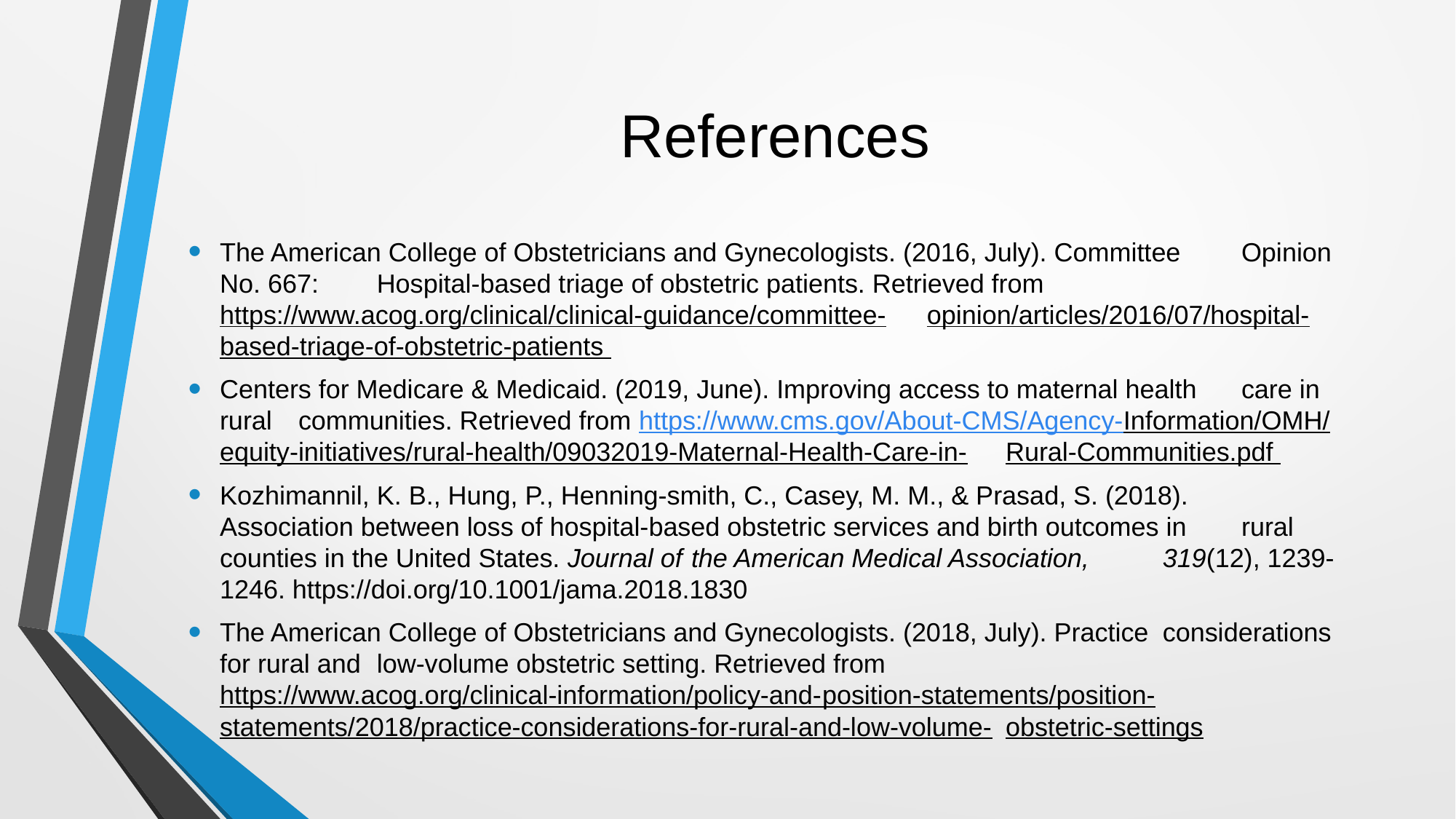

# References
The American College of Obstetricians and Gynecologists. (2016, July). Committee 	Opinion No. 667: 	Hospital-based triage of obstetric patients. Retrieved from 	https://www.acog.org/clinical/clinical-guidance/committee-	opinion/articles/2016/07/hospital-based-triage-of-obstetric-patients
Centers for Medicare & Medicaid. (2019, June). Improving access to maternal health 	care in rural 	communities. Retrieved from https://www.cms.gov/About-CMS/Agency-	Information/OMH/equity-initiatives/rural-health/09032019-Maternal-Health-Care-in-	Rural-Communities.pdf
Kozhimannil, K. B., Hung, P., Henning-smith, C., Casey, M. M., & Prasad, S. (2018). 	Association between loss of hospital-based obstetric services and birth outcomes in 	rural counties in the United States. Journal of 	the American Medical Association, 	319(12), 1239-1246. https://doi.org/10.1001/jama.2018.1830
The American College of Obstetricians and Gynecologists. (2018, July). Practice 	considerations for rural and 	low-volume obstetric setting. Retrieved from 	https://www.acog.org/clinical-information/policy-and-position-statements/position-	statements/2018/practice-considerations-for-rural-and-low-volume-	obstetric-settings